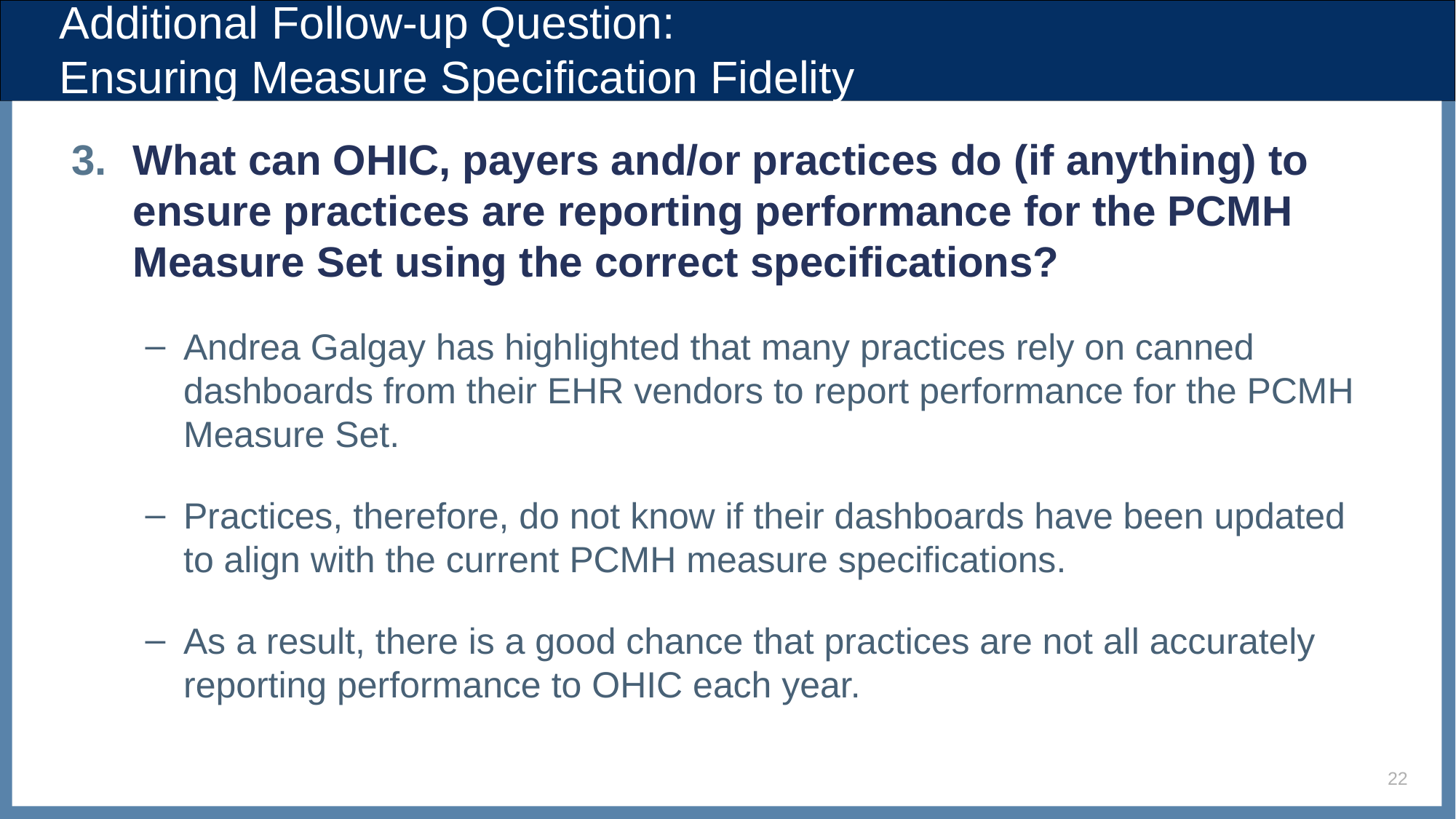

# Additional Follow-up Question: Ensuring Measure Specification Fidelity
What can OHIC, payers and/or practices do (if anything) to ensure practices are reporting performance for the PCMH Measure Set using the correct specifications?

Andrea Galgay has highlighted that many practices rely on canned dashboards from their EHR vendors to report performance for the PCMH Measure Set.

Practices, therefore, do not know if their dashboards have been updated to align with the current PCMH measure specifications.

As a result, there is a good chance that practices are not all accurately reporting performance to OHIC each year.
22